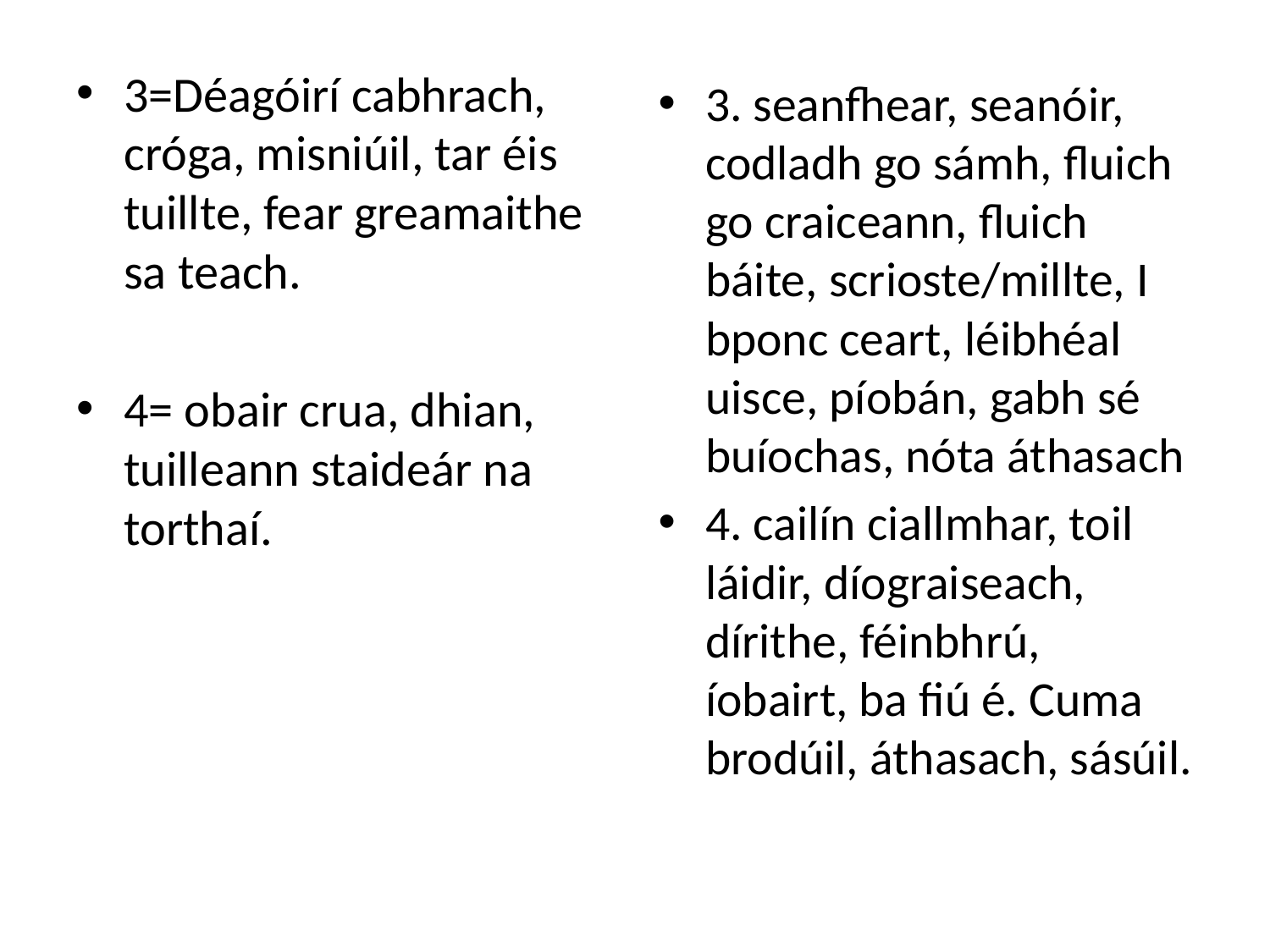

3=Déagóirí cabhrach, cróga, misniúil, tar éis tuillte, fear greamaithe sa teach.

4= obair crua, dhian, tuilleann staideár na torthaí.
3. seanfhear, seanóir, codladh go sámh, fluich go craiceann, fluich báite, scrioste/millte, I bponc ceart, léibhéal uisce, píobán, gabh sé buíochas, nóta áthasach
4. cailín ciallmhar, toil láidir, díograiseach, dírithe, féinbhrú, íobairt, ba fiú é. Cuma brodúil, áthasach, sásúil.